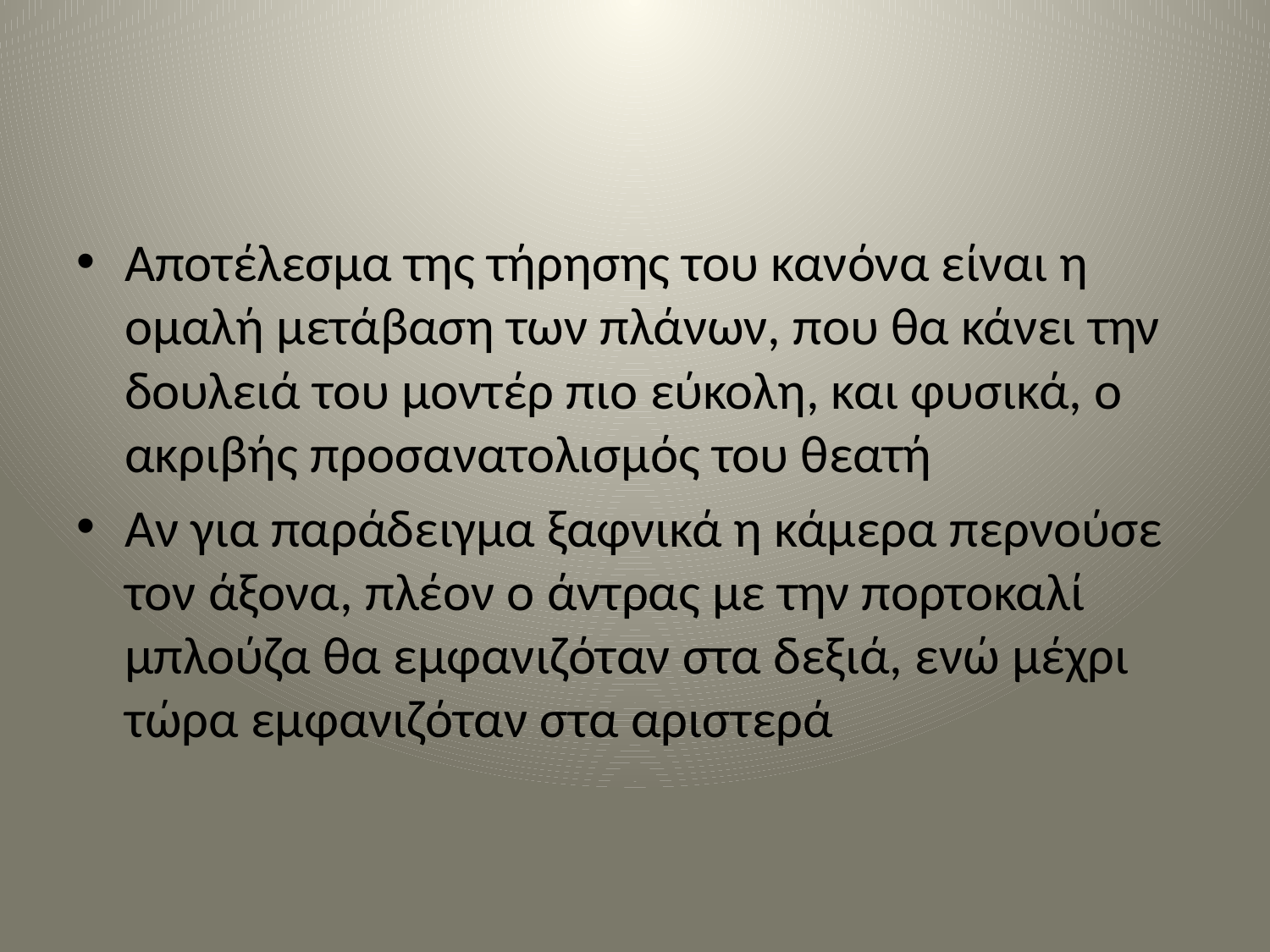

#
Αποτέλεσμα της τήρησης του κανόνα είναι η ομαλή μετάβαση των πλάνων, που θα κάνει την δουλειά του μοντέρ πιο εύκολη, και φυσικά, ο ακριβής προσανατολισμός του θεατή
Αν για παράδειγμα ξαφνικά η κάμερα περνούσε τον άξονα, πλέον ο άντρας με την πορτοκαλί μπλούζα θα εμφανιζόταν στα δεξιά, ενώ μέχρι τώρα εμφανιζόταν στα αριστερά